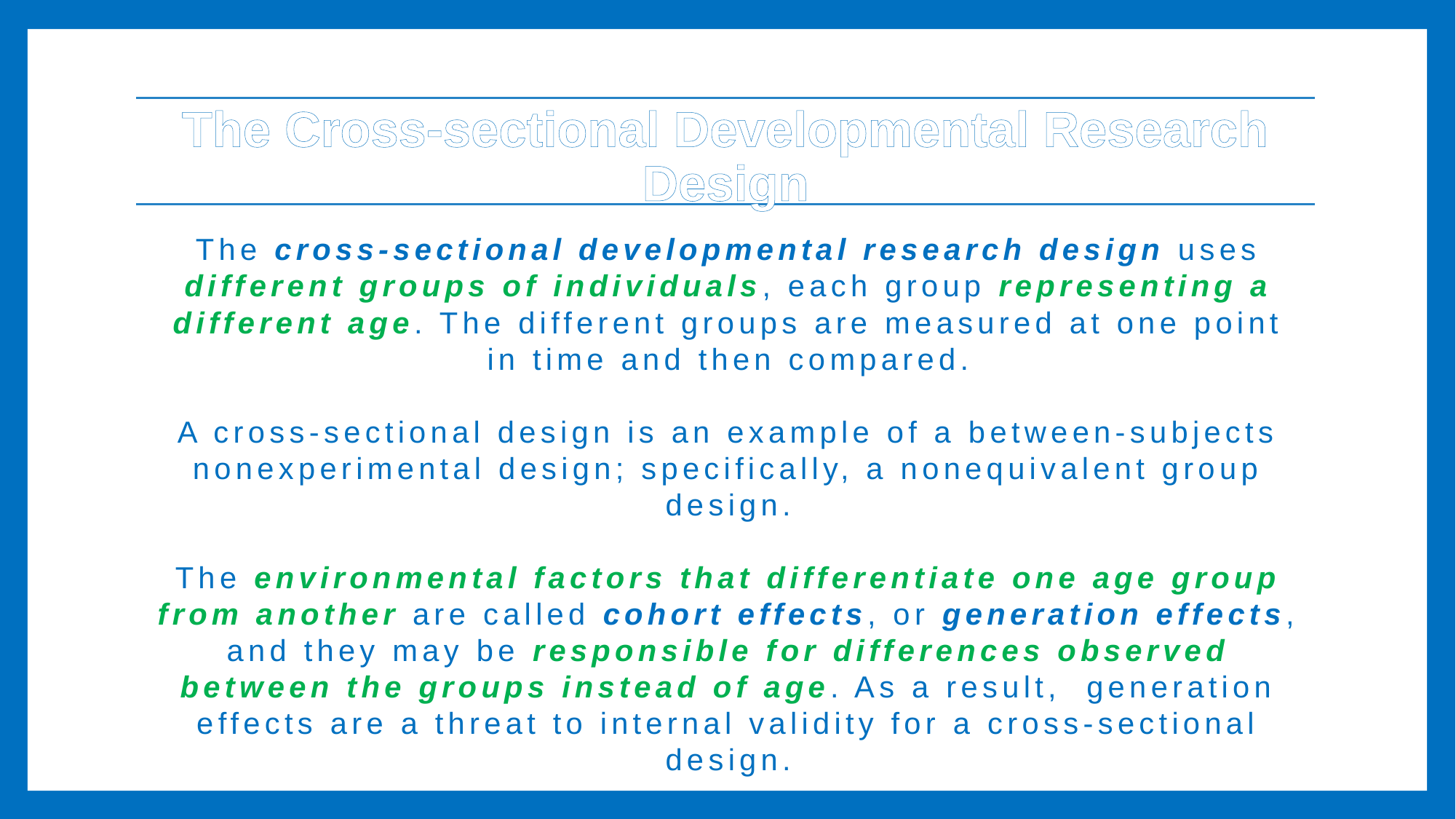

The Cross-sectional Developmental Research Design
The cross-sectional developmental research design uses different groups of individuals, each group representing a different age. The different groups are measured at one point in time and then compared.

A cross-sectional design is an example of a between-subjects nonexperimental design; specifically, a nonequivalent group design.

The environmental factors that differentiate one age group from another are called cohort effects, or generation effects, and they may be responsible for differences observed between the groups instead of age. As a result,  generation effects are a threat to internal validity for a cross-sectional design.